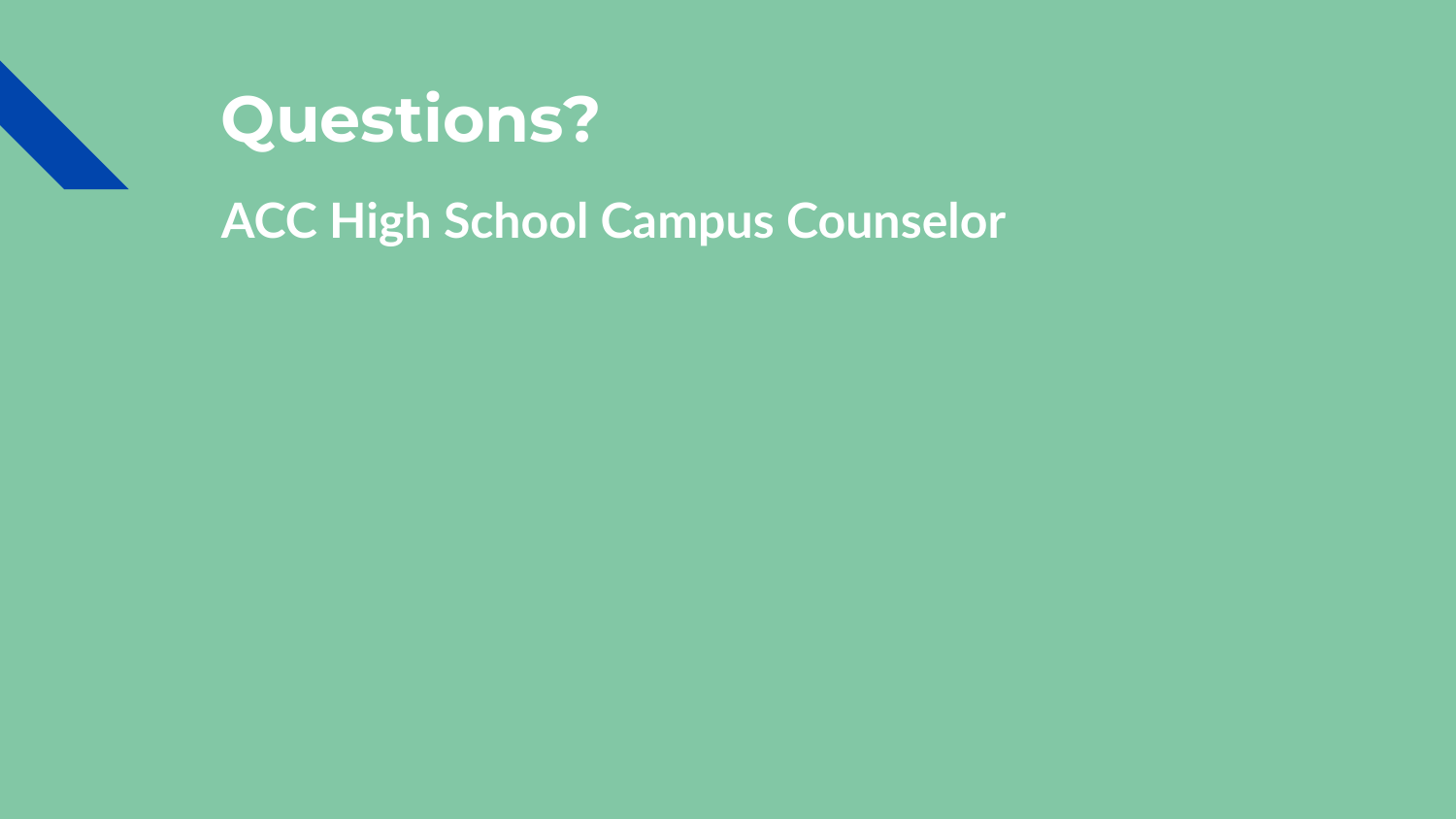

# Questions?
ACC High School Campus Counselor